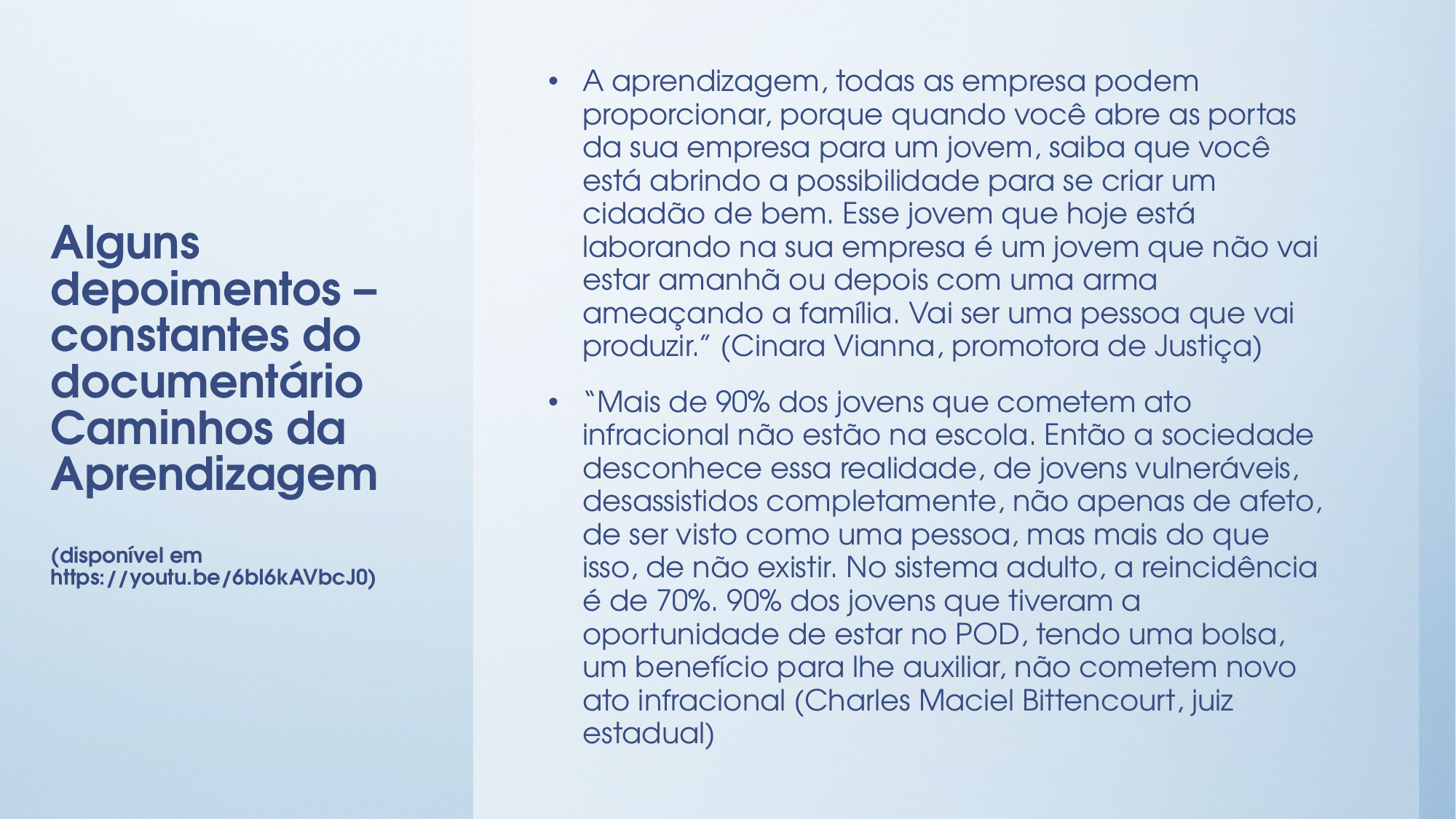

A aprendizagem, todas as empresa podem proporcionar, porque quando você abre as portas da sua empresa para um jovem, saiba que você está abrindo a possibilidade para se criar um cidadão de bem. Esse jovem que hoje está laborando na sua empresa é um jovem que não vai estar amanhã ou depois com uma arma ameaçando a família. Vai ser uma pessoa que vai produzir.” (Cinara Vianna, promotora de Justiça)
“Mais de 90% dos jovens que cometem ato infracional não estão na escola. Então a sociedade desconhece essa realidade, de jovens vulneráveis, desassistidos completamente, não apenas de afeto, de ser visto como uma pessoa, mas mais do que isso, de não existir. No sistema adulto, a reincidência é de 70%. 90% dos jovens que tiveram a oportunidade de estar no POD, tendo uma bolsa, um benefício para lhe auxiliar, não cometem novo ato infracional (Charles Maciel Bittencourt, juiz estadual)
# Alguns depoimentos – constantes do documentário Caminhos da Aprendizagem (disponível em https://youtu.be/6bI6kAVbcJ0)